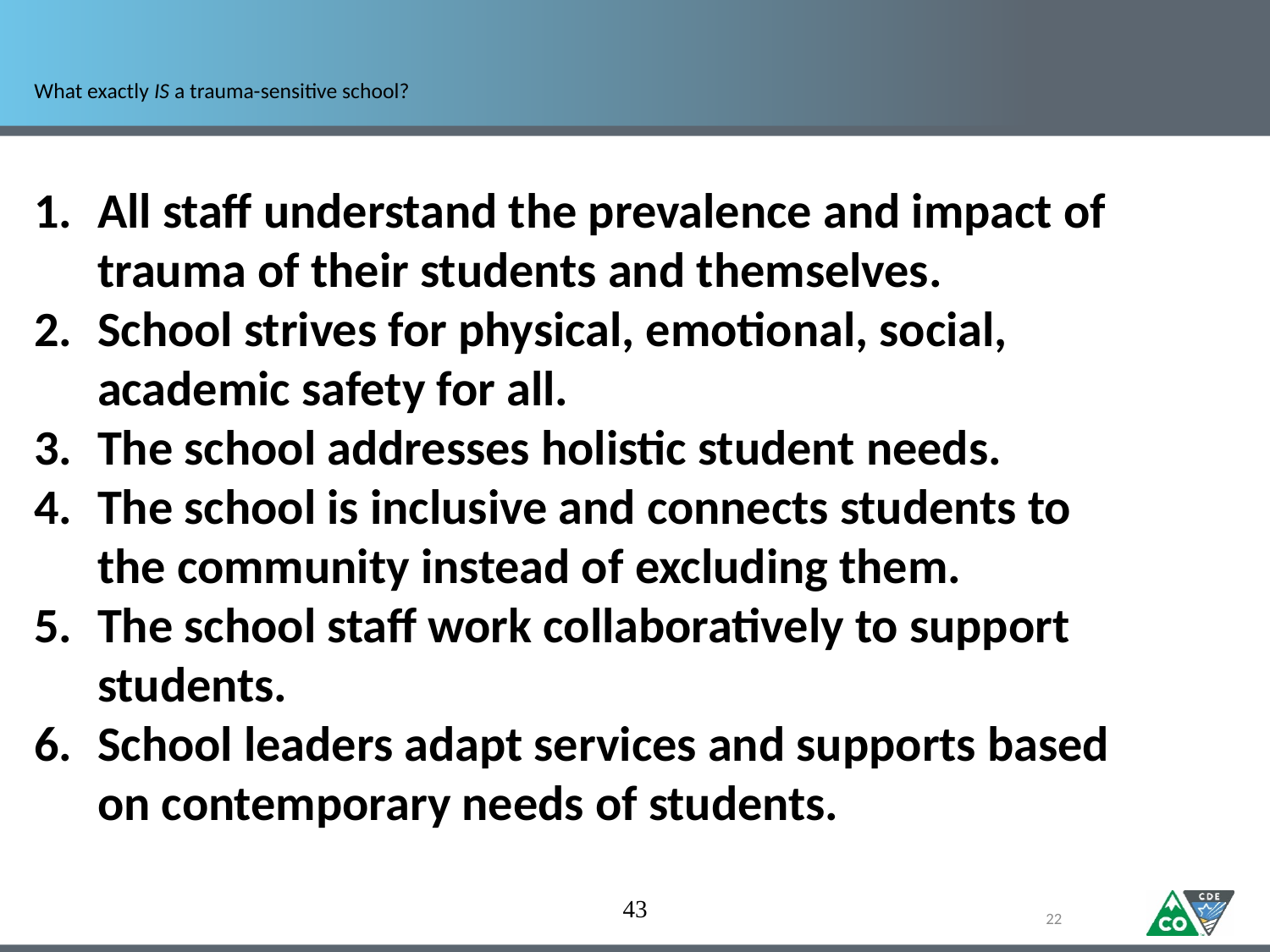

# What exactly IS a trauma-sensitive school?

All staff understand the prevalence and impact of trauma of their students and themselves.
School strives for physical, emotional, social, academic safety for all.
The school addresses holistic student needs.
The school is inclusive and connects students to the community instead of excluding them.
The school staff work collaboratively to support students.
School leaders adapt services and supports based on contemporary needs of students.

43